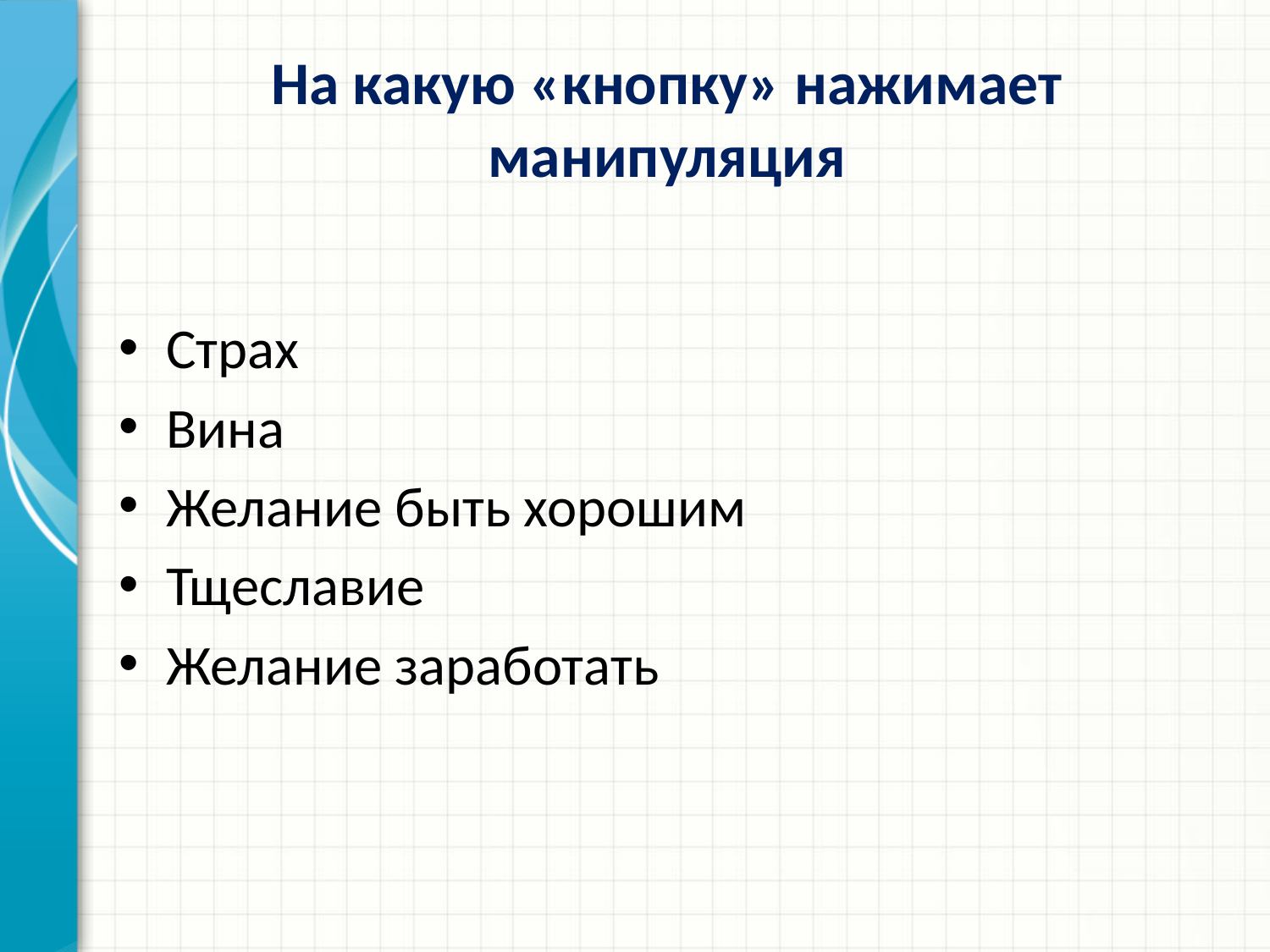

# На какую «кнопку» нажимает манипуляция
Страх
Вина
Желание быть хорошим
Тщеславие
Желание заработать